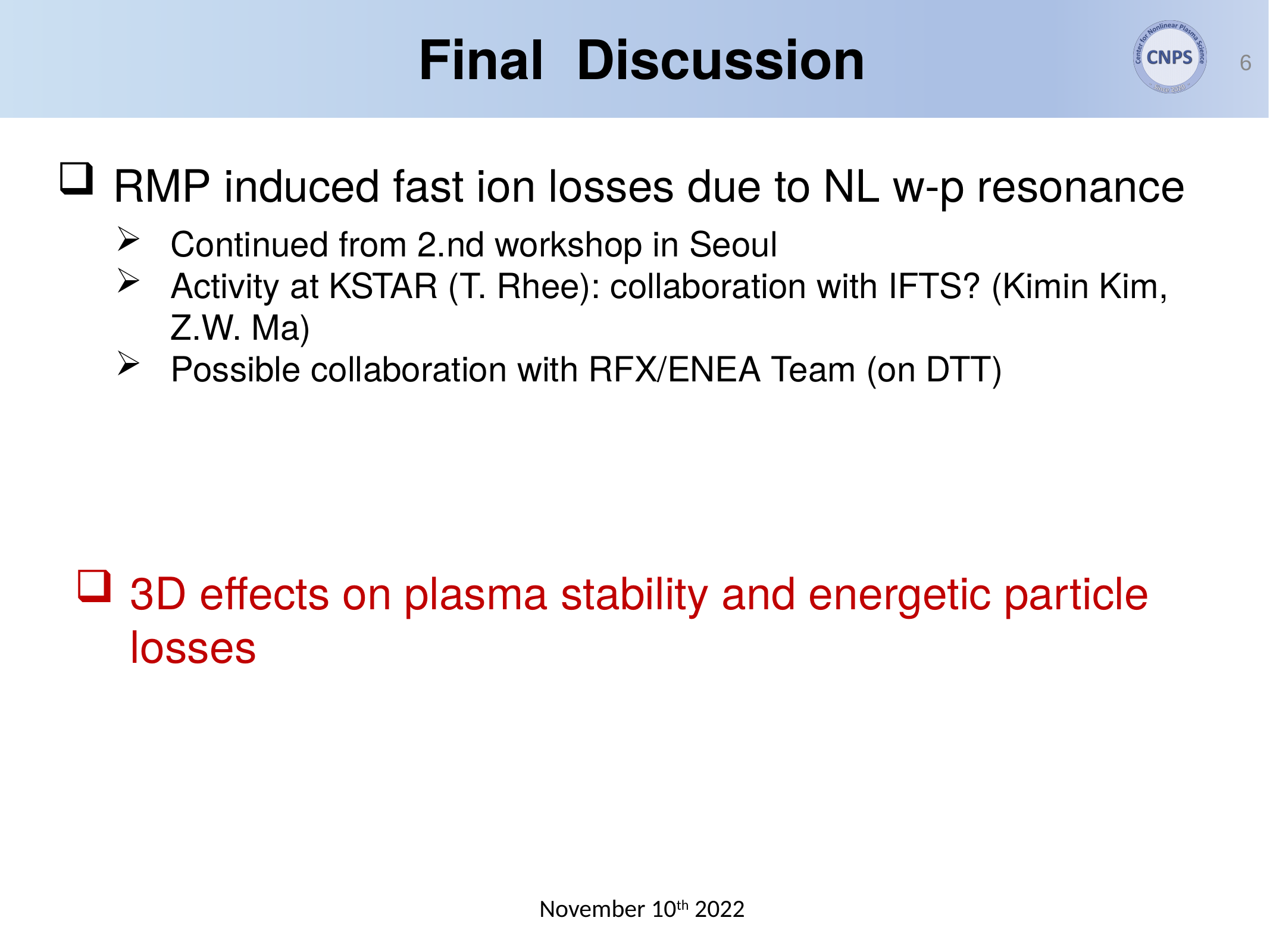

Final  Discussion
6
RMP induced fast ion losses due to NL w-p resonance
Continued from 2.nd workshop in Seoul
Activity at KSTAR (T. Rhee): collaboration with IFTS? (Kimin Kim, Z.W. Ma)
Possible collaboration with RFX/ENEA Team (on DTT)
3D effects on plasma stability and energetic particle losses
November 10th 2022